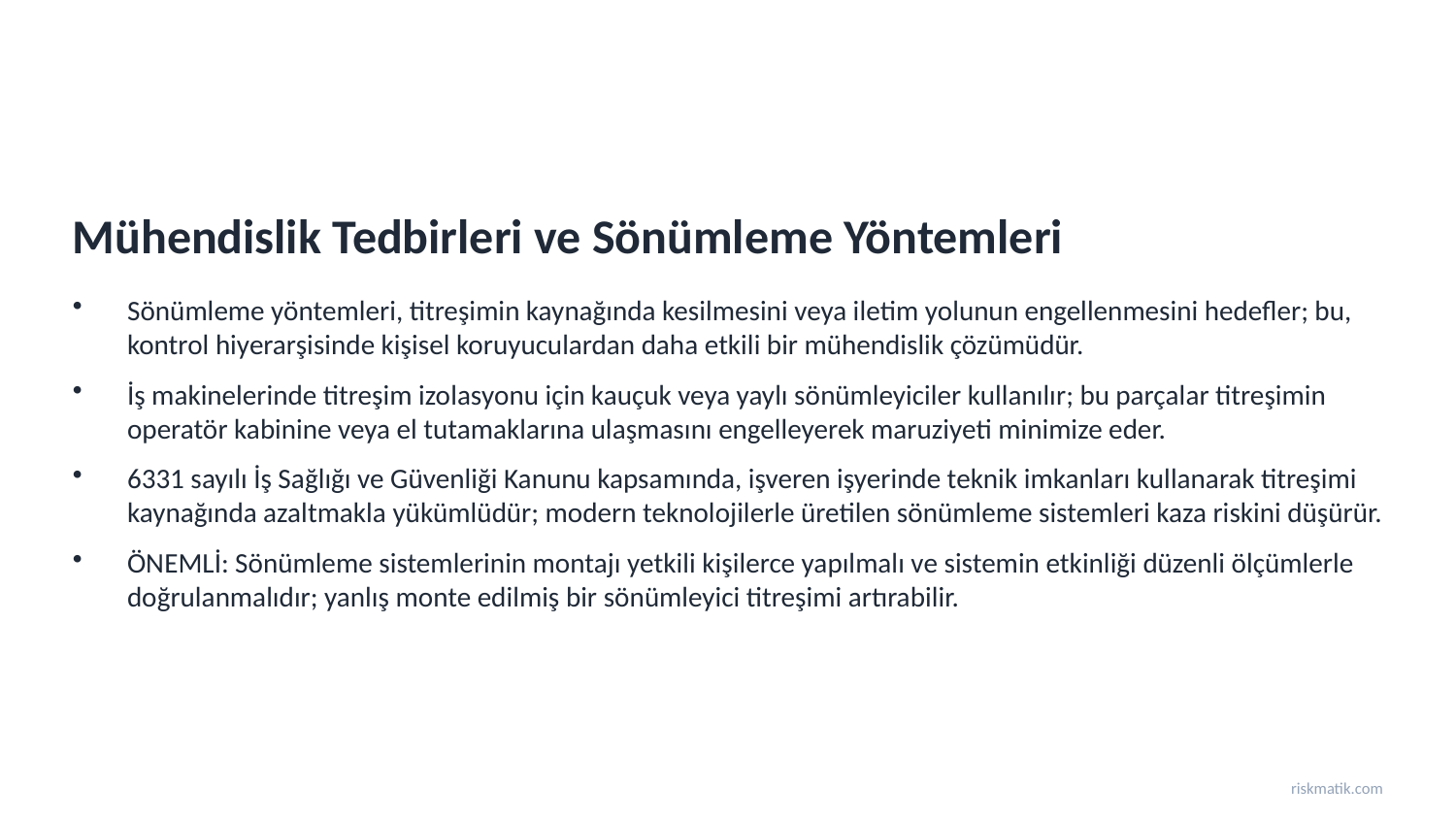

Mühendislik Tedbirleri ve Sönümleme Yöntemleri
Sönümleme yöntemleri, titreşimin kaynağında kesilmesini veya iletim yolunun engellenmesini hedefler; bu, kontrol hiyerarşisinde kişisel koruyuculardan daha etkili bir mühendislik çözümüdür.
İş makinelerinde titreşim izolasyonu için kauçuk veya yaylı sönümleyiciler kullanılır; bu parçalar titreşimin operatör kabinine veya el tutamaklarına ulaşmasını engelleyerek maruziyeti minimize eder.
6331 sayılı İş Sağlığı ve Güvenliği Kanunu kapsamında, işveren işyerinde teknik imkanları kullanarak titreşimi kaynağında azaltmakla yükümlüdür; modern teknolojilerle üretilen sönümleme sistemleri kaza riskini düşürür.
ÖNEMLİ: Sönümleme sistemlerinin montajı yetkili kişilerce yapılmalı ve sistemin etkinliği düzenli ölçümlerle doğrulanmalıdır; yanlış monte edilmiş bir sönümleyici titreşimi artırabilir.
riskmatik.com